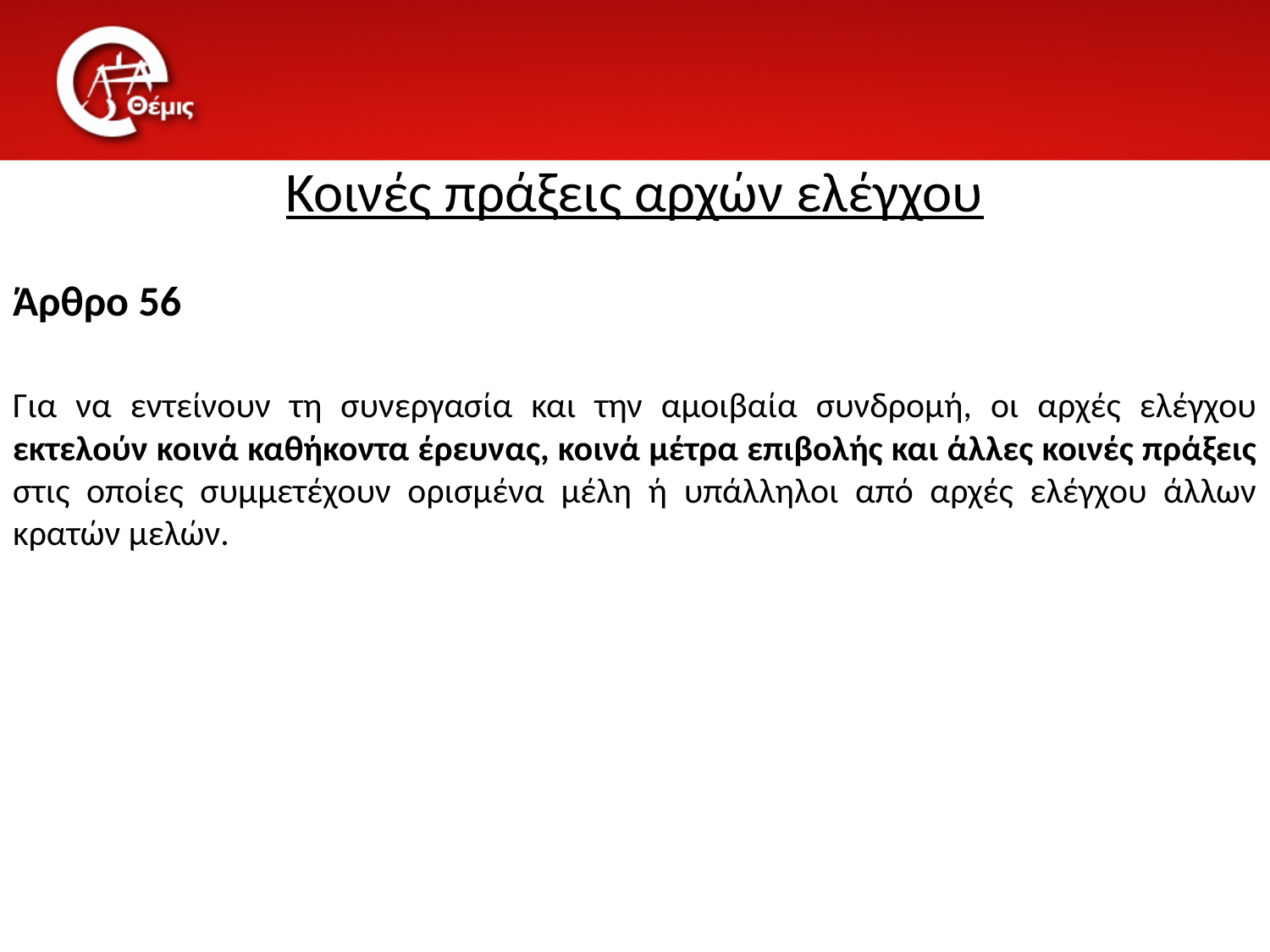

# Κοινές πράξεις αρχών ελέγχου
Άρθρο 56
Για να εντείνουν τη συνεργασία και την αμοιβαία συνδρομή, οι αρχές ελέγχου εκτελούν κοινά καθήκοντα έρευνας, κοινά μέτρα επιβολής και άλλες κοινές πράξεις στις οποίες συμμετέχουν ορισμένα μέλη ή υπάλληλοι από αρχές ελέγχου άλλων κρατών μελών.